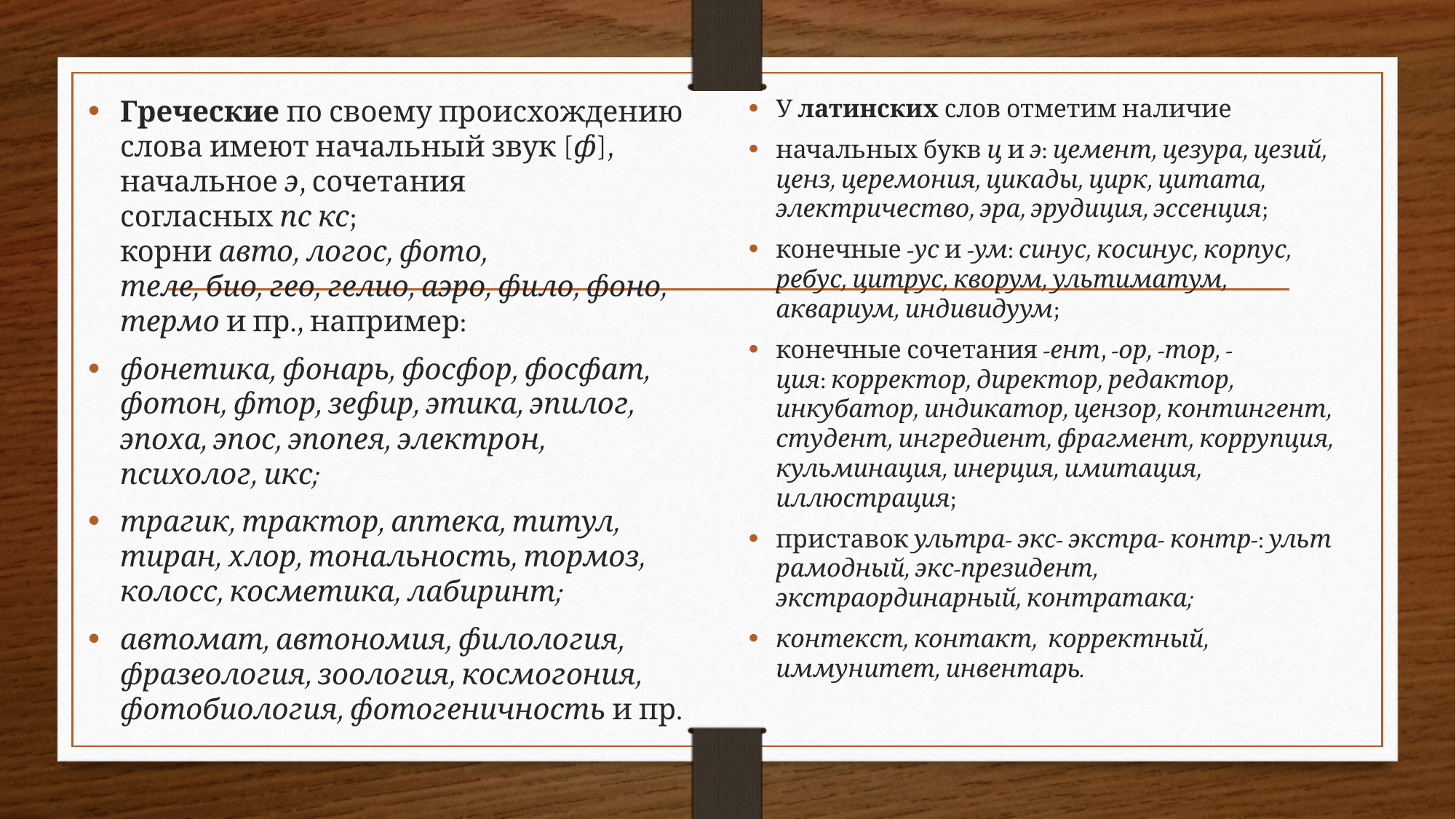

У латинских слов отметим наличие
начальных букв ц и э: цемент, цезура, цезий, ценз, церемония, цикады, цирк, цитата, электричество, эра, эрудиция, эссенция;
конечные -ус и -ум: синус, косинус, корпус, ребус, цитрус, кворум, ультиматум, аквариум, индивидуум;
конечные сочетания -ент, -ор, -тор, -ция: корректор, директор, редактор, инкубатор, индикатор, цензор, контингент,  студент, ингредиент, фрагмент, коррупция, кульминация, инерция, имитация, иллюстрация;
приставок ультра- экс- экстра- контр-: ультрамодный, экс-президент, экстраординарный, контратака;
контекст, контакт,  корректный, иммунитет, инвентарь.

Греческие по своему происхождению слова имеют начальный звук [ф], начальное э, сочетания согласных пс кс; корни авто, логос, фото, теле, био, гео, гелио, аэро, фило, фоно, термо и пр., например:
фонетика, фонарь, фосфор, фосфат, фотон, фтор, зефир, этика, эпилог, эпоха, эпос, эпопея, электрон, психолог, икс;
трагик, трактор, аптека, титул, тиран, хлор, тональность, тормоз, колосс, косметика, лабиринт;
автомат, автономия, филология, фразеология, зоология, космогония, фотобиология, фотогеничность и пр.